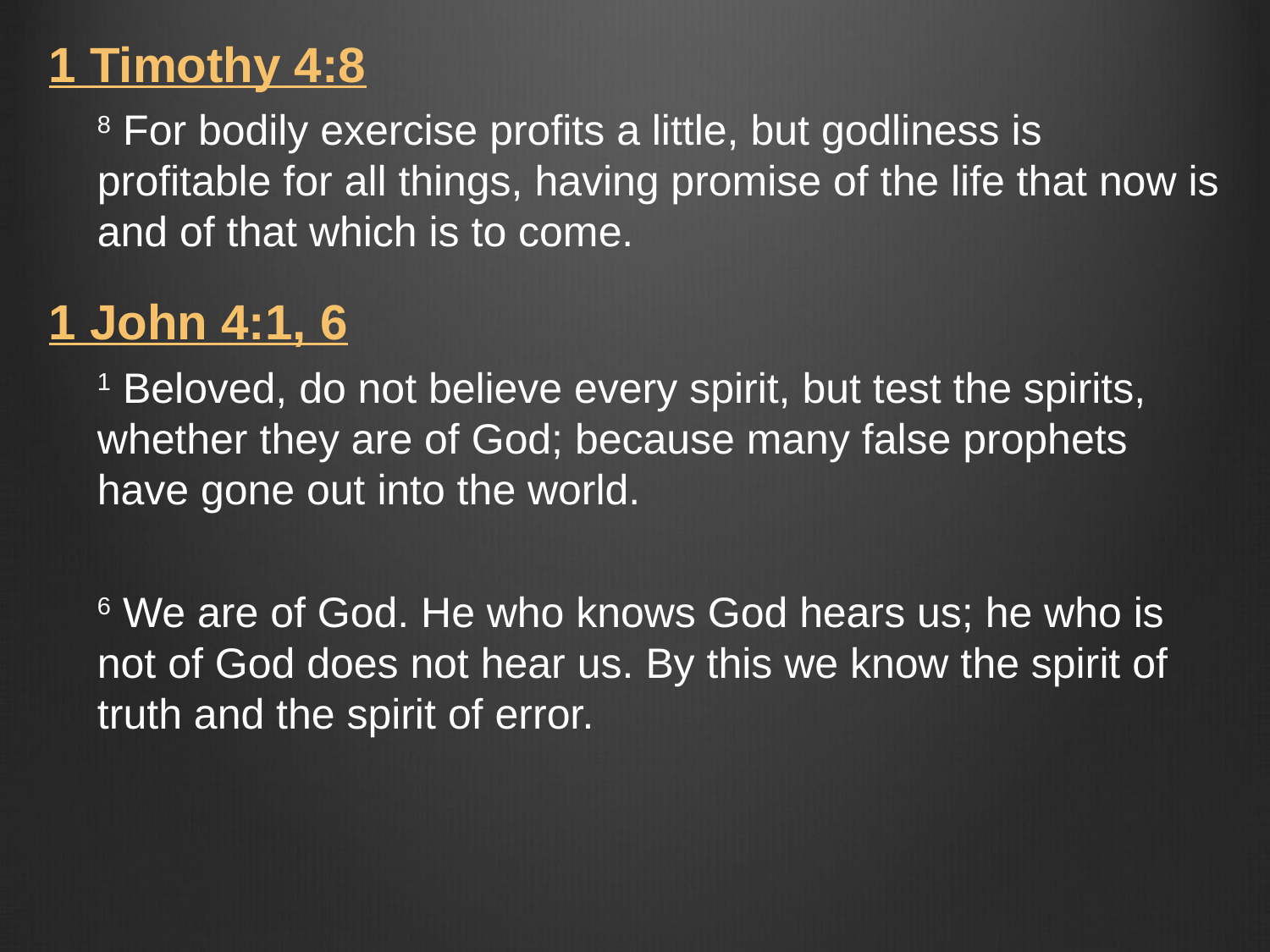

1 Timothy 4:8
8 For bodily exercise profits a little, but godliness is profitable for all things, having promise of the life that now is and of that which is to come.
1 John 4:1, 6
1 Beloved, do not believe every spirit, but test the spirits, whether they are of God; because many false prophets have gone out into the world.

6 We are of God. He who knows God hears us; he who is not of God does not hear us. By this we know the spirit of truth and the spirit of error.